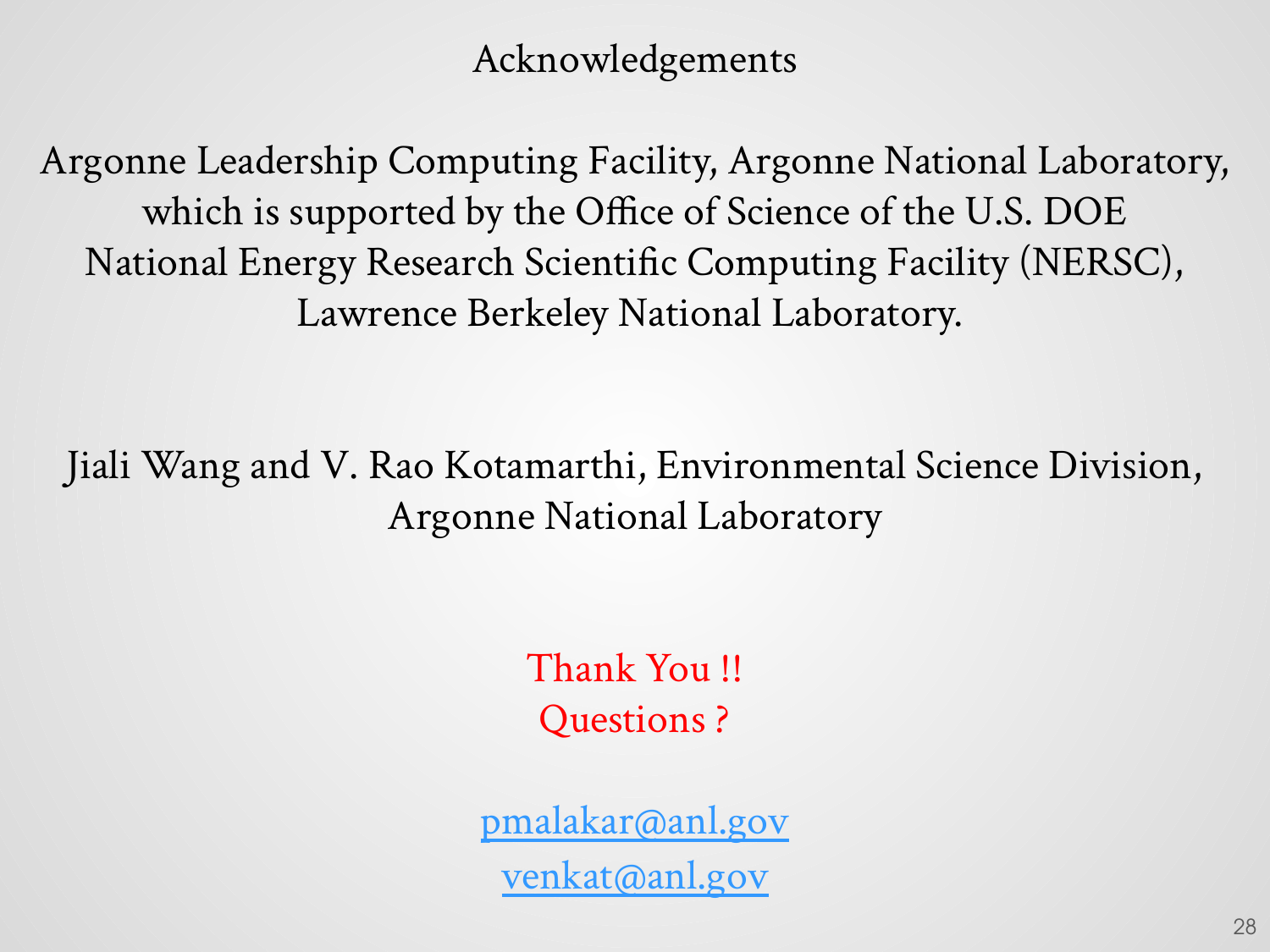

Acknowledgements

Argonne Leadership Computing Facility, Argonne National Laboratory, which is supported by the Office of Science of the U.S. DOE
National Energy Research Scientific Computing Facility (NERSC), Lawrence Berkeley National Laboratory.

Jiali Wang and V. Rao Kotamarthi, Environmental Science Division, Argonne National Laboratory

Thank You !!
Questions ?

pmalakar@anl.gov
venkat@anl.gov
28